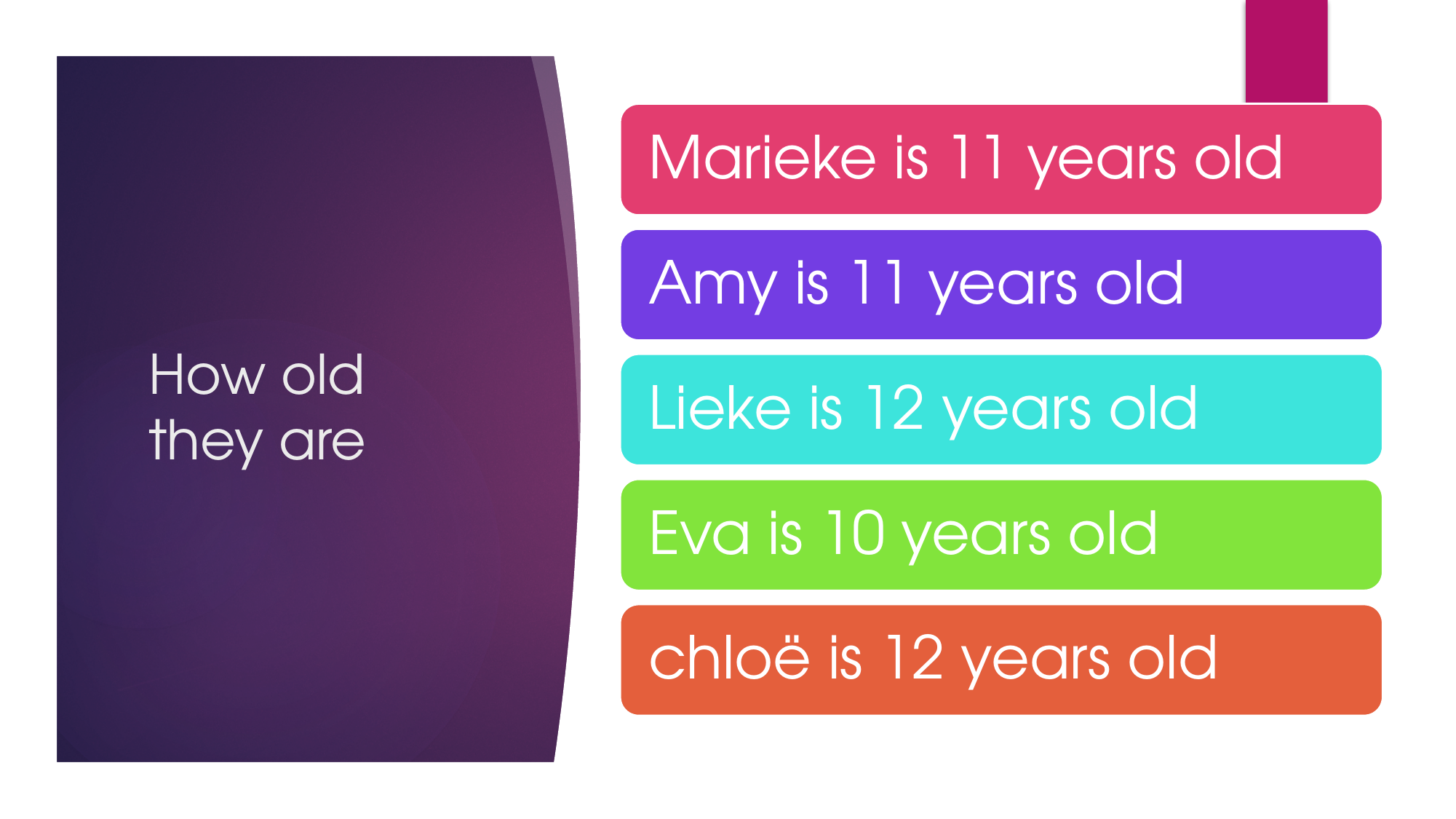

Marieke is 11 years old
Amy is 11 years old
Lieke is 12 years old
Eva is 10 years old
chloë is 12 years old
# How old they are